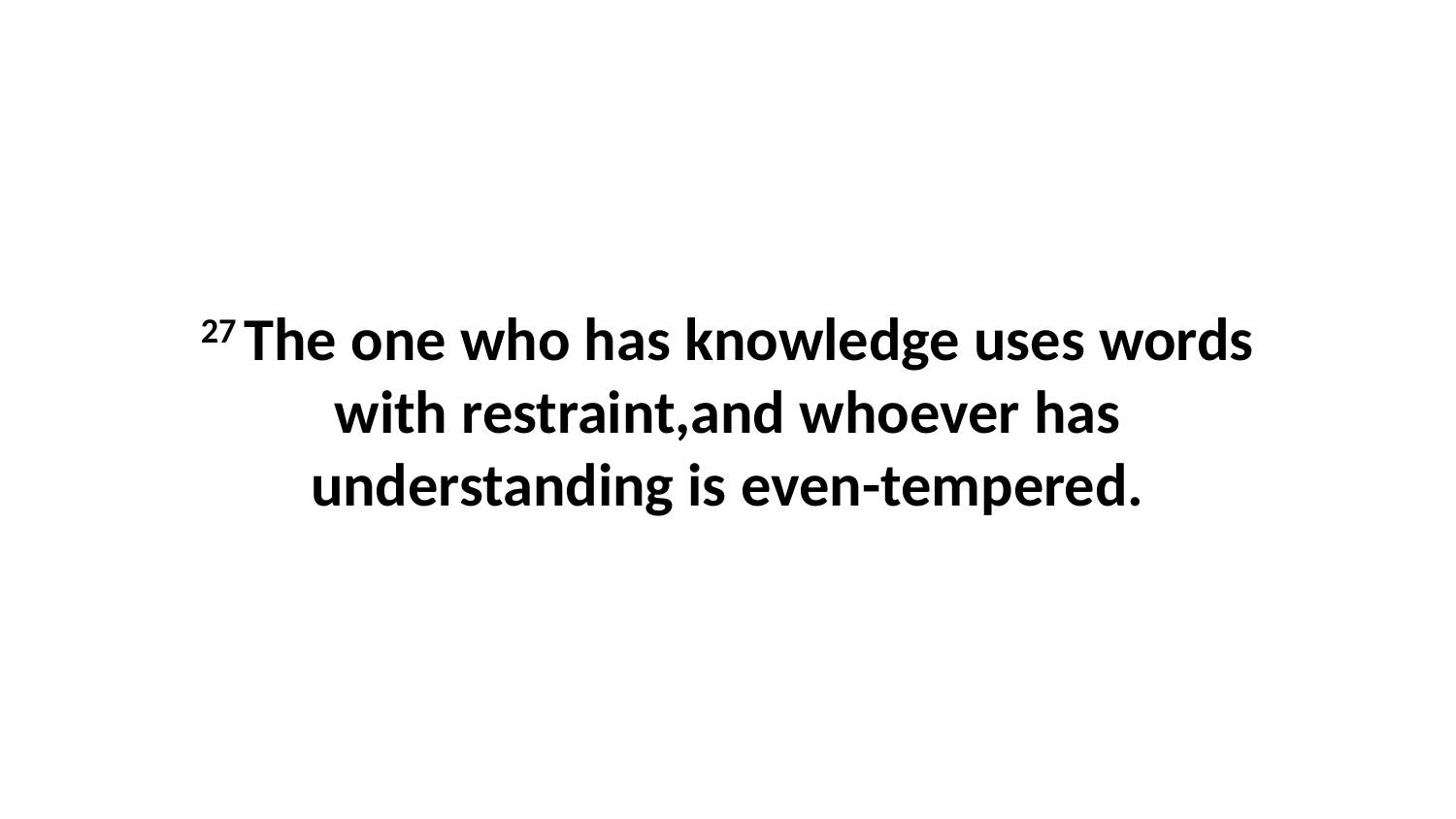

27 The one who has knowledge uses words with restraint,and whoever has understanding is even-tempered.